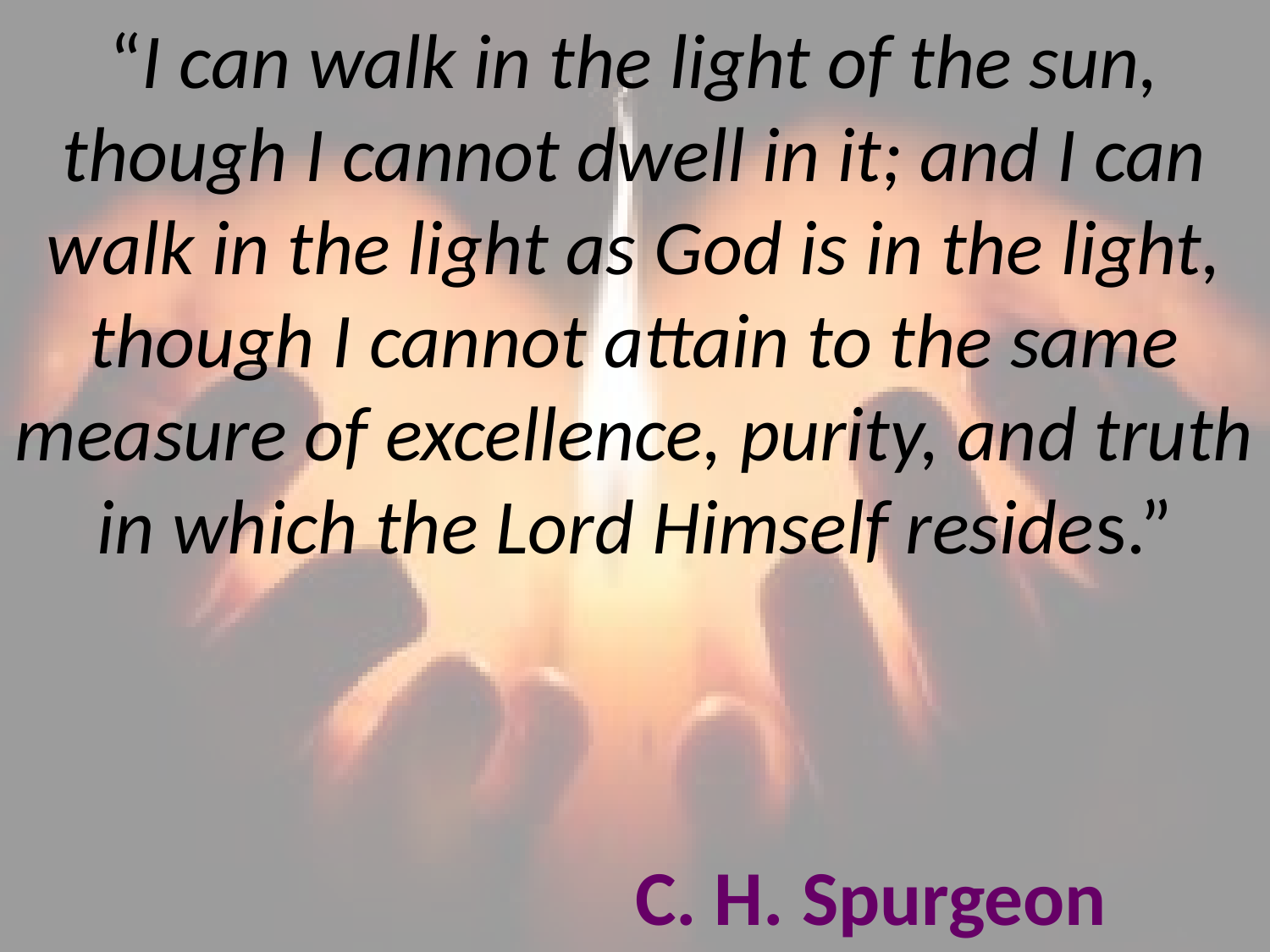

# “I can walk in the light of the sun, though I cannot dwell in it; and I can walk in the light as God is in the light, though I cannot attain to the same measure of excellence, purity, and truth in which the Lord Himself resides.” C. H. Spurgeon